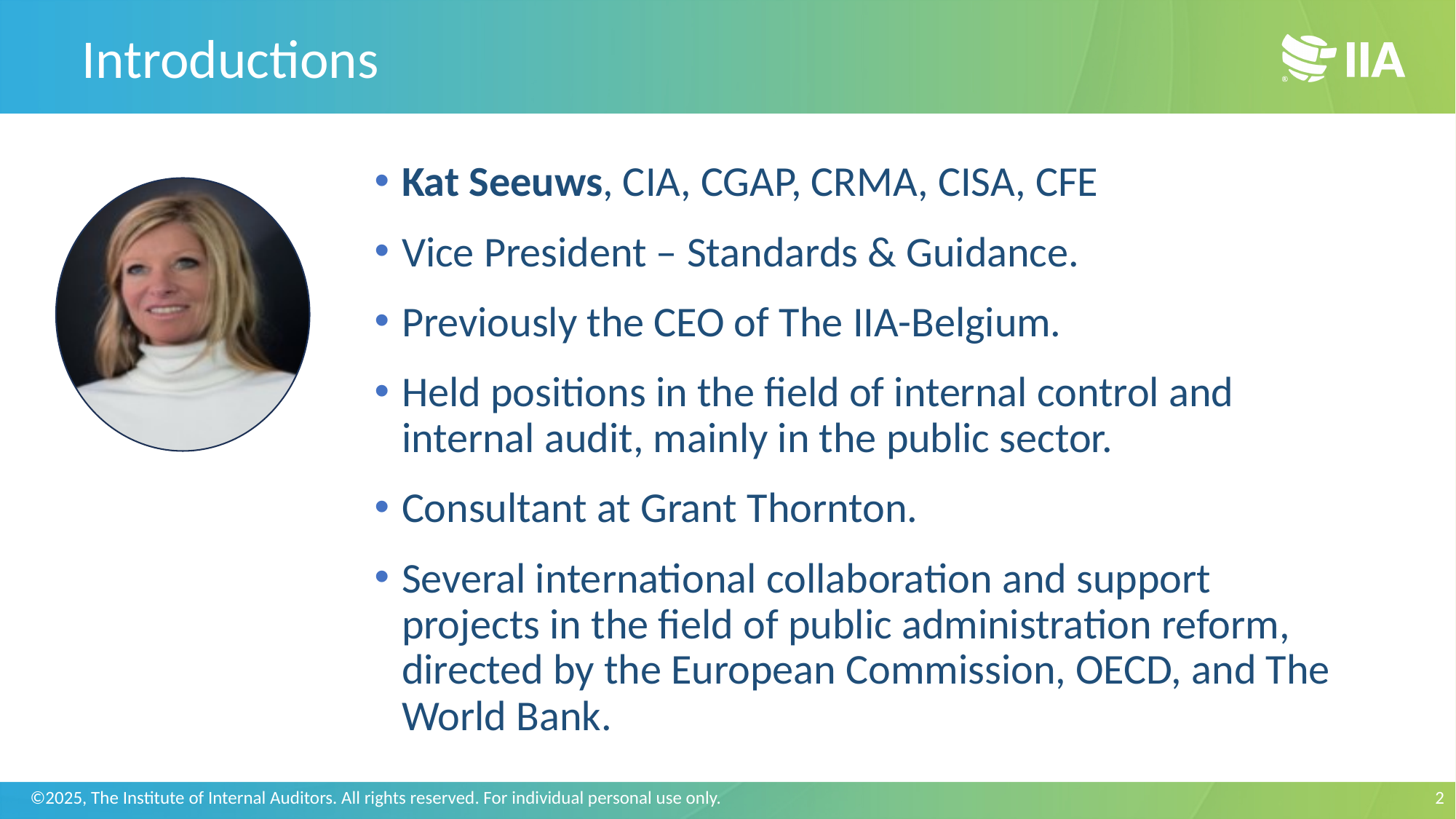

Introductions
Kat Seeuws, CIA, CGAP, CRMA, CISA, CFE
Vice President – Standards & Guidance.
Previously the CEO of The IIA-Belgium.
Held positions in the field of internal control and internal audit, mainly in the public sector.
Consultant at Grant Thornton.
Several international collaboration and support projects in the field of public administration reform, directed by the European Commission, OECD, and The World Bank.

2
©2025, The Institute of Internal Auditors. All rights reserved. For individual personal use only.